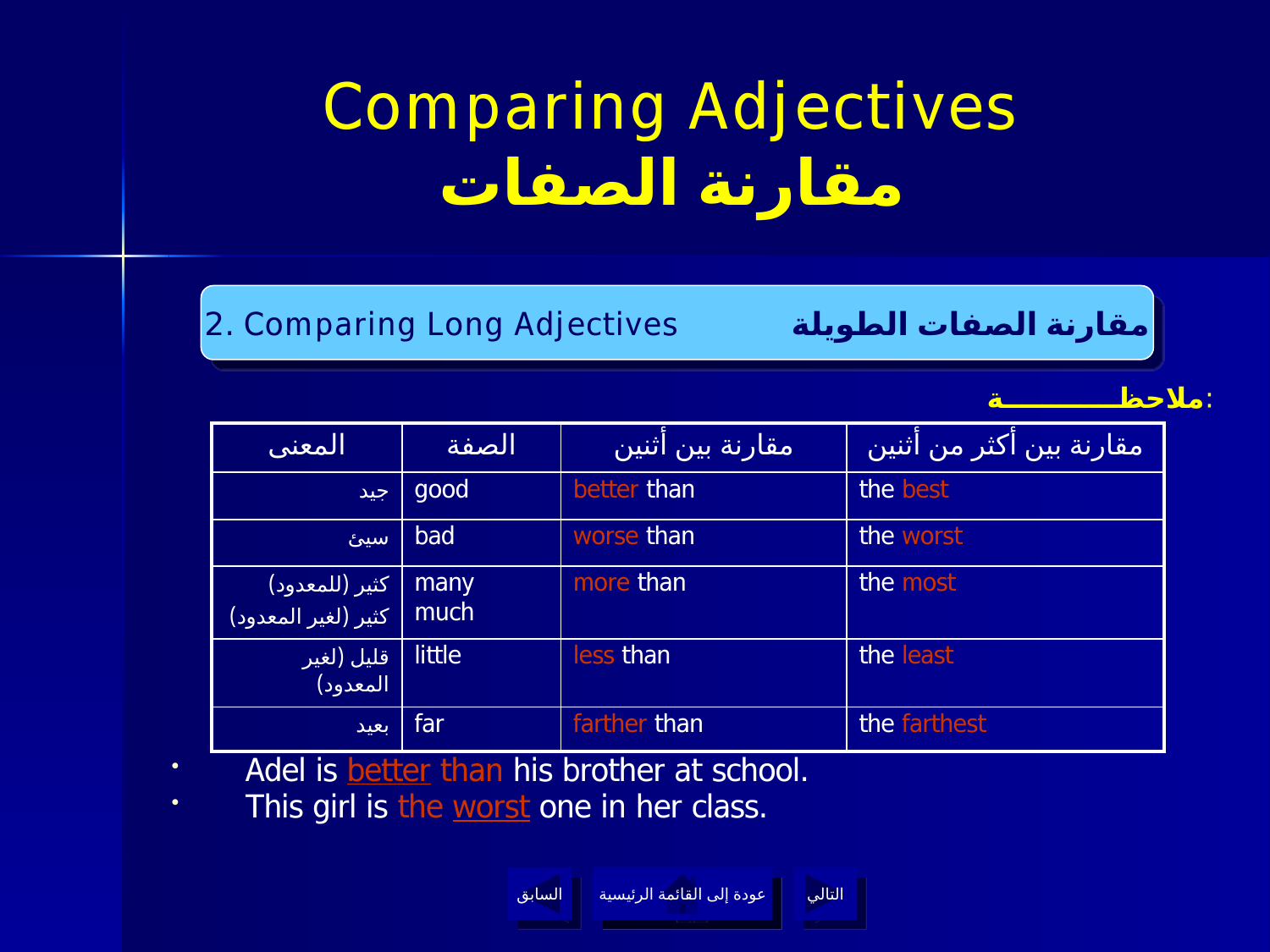

# Comparing Adjectives مقارنة الصفات
2. Comparing Long Adjectives            مقارنة الصفات الطويلة

ملاحظــــــــــــة:

Adel is better than his brother at school.
This girl is the worst one in her class.

| المعنى | الصفة | مقارنة بين أثنين | مقارنة بين أكثر من أثنين |
| --- | --- | --- | --- |
| جيد | good | better than | the best |
| سيئ | bad | worse than | the worst |
| كثير (للمعدود) كثير (لغير المعدود) | many much | more than | the most |
| قليل (لغير المعدود) | little | less than | the least |
| بعيد | far | farther than | the farthest |
السابق
عودة إلى القائمة الرئيسية
عودة إلى القائمة الرئيسية
التالي